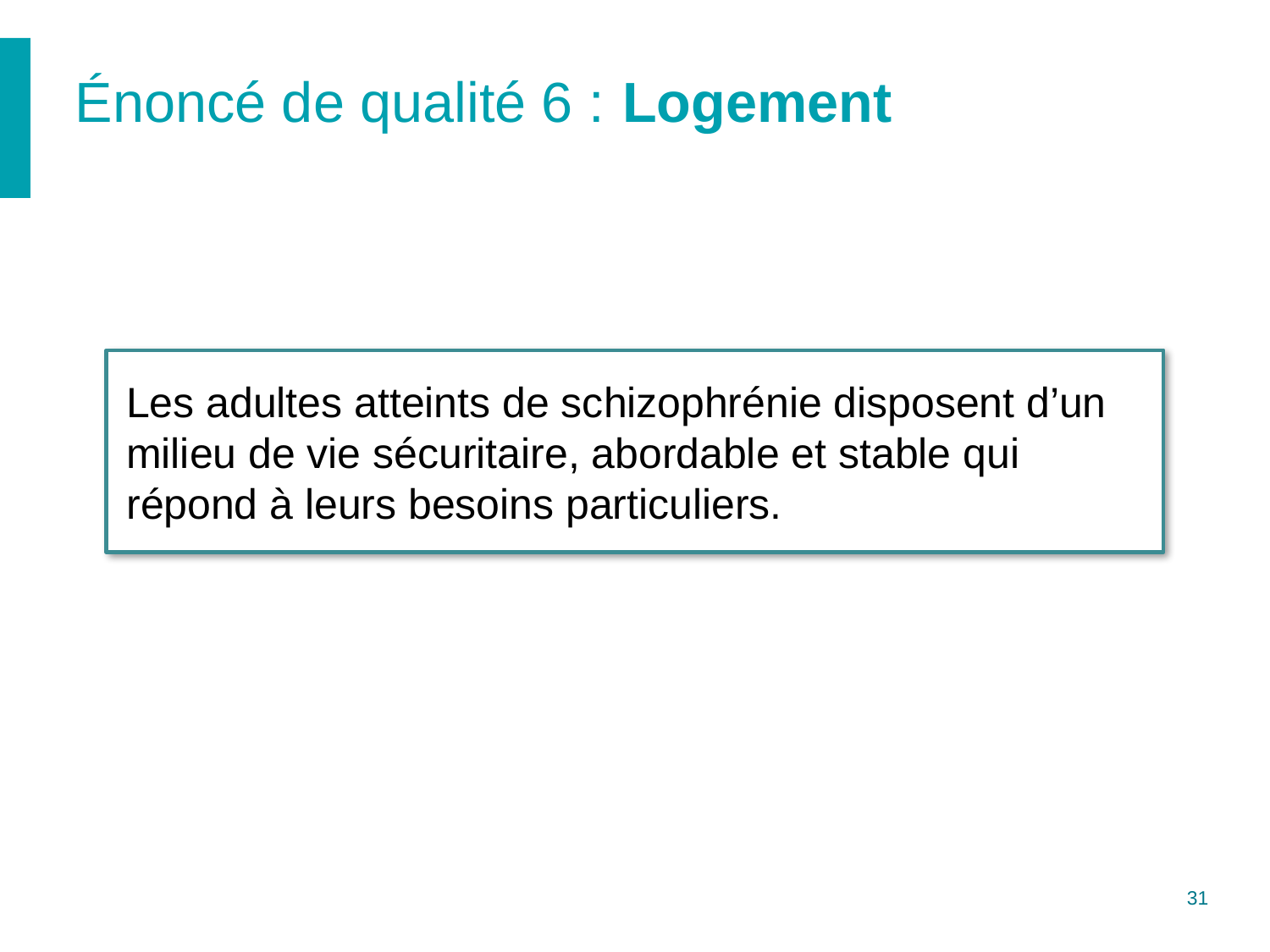

# Énoncé de qualité 6 : Logement
Les adultes atteints de schizophrénie disposent d’un milieu de vie sécuritaire, abordable et stable qui répond à leurs besoins particuliers.